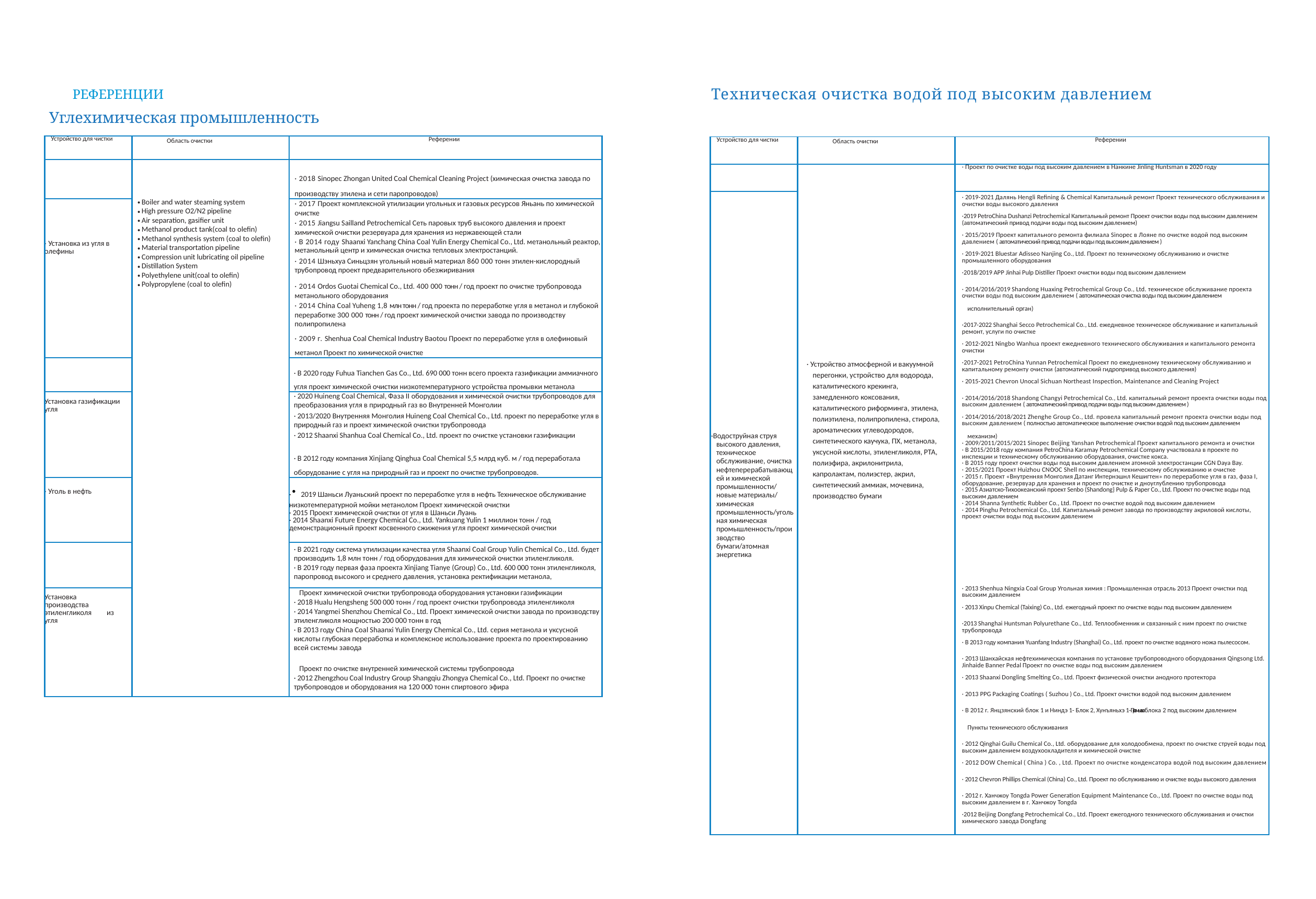

# РЕФЕРЕНЦИИ
Техническая очистка водой под высоким давлением
Углехимическая промышленность
| Устройство для чистки | Область очистки | Референии |
| --- | --- | --- |
|  | Boiler and water steaming system High pressure O2/N2 pipeline Air separation, gasifier unit Methanol product tank(coal to olefin) Methanol synthesis system (coal to olefin) Material transportation pipeline Compression unit lubricating oil pipeline Distillation System Polyethylene unit(coal to olefin) Polypropylene (coal to olefin) | · 2018 Sinopec Zhongan United Coal Chemical Cleaning Project (химическая очистка завода по производству этилена и сети паропроводов) |
|  |  | · 2017 Проект комплексной утилизации угольных и газовых ресурсов Яньань по химической очистке |
|  |  | · 2015 Jiangsu Sailland Petrochemical Сеть паровых труб высокого давления и проект химической очистки резервуара для хранения из нержавеющей стали |
| · Установка из угля в олефины |  | · В 2014 году Shaanxi Yanchang China Coal Yulin Energy Chemical Co., Ltd. метанольный реактор, метанольный центр и химическая очистка тепловых электростанций. · 2014 Шэньхуа Синьцзян угольный новый материал 860 000 тонн этилен-кислородный трубопровод проект предварительного обезжиривания |
|  |  | · 2014 Ordos Guotai Chemical Co., Ltd. 400 000 тонн / год проект по очистке трубопровода метанольного оборудования |
|  |  | · 2014 China Coal Yuheng 1,8 млн тонн / год проекта по переработке угля в метанол и глубокой переработке 300 000 тонн / год проект химической очистки завода по производству полипропилена |
|  |  | · 2009 г. Shenhua Coal Chemical Industry Baotou Проект по переработке угля в олефиновый метанол Проект по химической очистке |
|  |  | · В 2020 году Fuhua Tianchen Gas Co., Ltd. 690 000 тонн всего проекта газификации аммиачного угля проект химической очистки низкотемпературного устройства промывки метанола |
| Установка газификации угля |  | · 2020 Huineng Coal Chemical, Фаза II оборудования и химической очистки трубопроводов для преобразования угля в природный газ во Внутренней Монголии · 2013/2020 Внутренняя Монголия Huineng Coal Chemical Co., Ltd. проект по переработке угля в природный газ и проект химической очистки трубопровода · 2012 Shaanxi Shanhua Coal Chemical Co., Ltd. проект по очистке установки газификации |
|  |  | · В 2012 году компания Xinjiang Qinghua Coal Chemical 5,5 млрд куб. м / год переработала оборудование с угля на природный газ и проект по очистке трубопроводов. |
| · Уголь в нефть |  | ·· 2019 Шаньси Луаньский проект по переработке угля в нефть Техническое обслуживание низкотемпературной мойки метанолом Проект химической очистки · 2015 Проект химической очистки от угля в Шаньси Луань · 2014 Shaanxi Future Energy Chemical Co., Ltd. Yankuang Yulin 1 миллион тонн / год демонстрационный проект косвенного сжижения угля проект химической очистки |
|  |  | · В 2021 году система утилизации качества угля Shaanxi Coal Group Yulin Chemical Co., Ltd. будет производить 1,8 млн тонн / год оборудования для химической очистки этиленгликоля. · В 2019 году первая фаза проекта Xinjiang Tianye (Group) Co., Ltd. 600 000 тонн этиленгликоля, паропровод высокого и среднего давления, установка ректификации метанола, |
| Установка производства этиленгликоля из угля |  | Проект химической очистки трубопровода оборудования установки газификации · 2018 Hualu Hengsheng 500 000 тонн / год проект очистки трубопровода этиленгликоля · 2014 Yangmei Shenzhou Chemical Co., Ltd. Проект химической очистки завода по производству этиленгликоля мощностью 200 000 тонн в год · В 2013 году China Coal Shaanxi Yulin Energy Chemical Co., Ltd. серия метанола и уксусной кислоты глубокая переработка и комплексное использование проекта по проектированию всей системы завода |
|  |  | Проект по очистке внутренней химической системы трубопровода · 2012 Zhengzhou Coal Industry Group Shangqiu Zhongya Chemical Co., Ltd. Проект по очистке трубопроводов и оборудования на 120 000 тонн спиртового эфира |
| Устройство для чистки | Область очистки | Референии |
| --- | --- | --- |
|  | · Устройство атмосферной и вакуумной перегонки, устройство для водорода, каталитического крекинга, замедленного коксования, каталитического риформинга, этилена, полиэтилена, полипропилена, стирола, ароматических углеводородов, синтетического каучука, ПХ, метанола, уксусной кислоты, этиленгликоля, PTA, полиэфира, акрилонитрила, капролактам, полиэстер, акрил, синтетический аммиак, мочевина, производство бумаги | · Проект по очистке воды под высоким давлением в Нанкине Jinling Huntsman в 2020 году |
|  |  | · 2019-2021 Далянь Hengli Refining & Chemical Капитальный ремонт Проект технического обслуживания и очистки воды высокого давления |
|  |  | ·2019 PetroChina Dushanzi Petrochemical Капитальный ремонт Проект очистки воды под высоким давлением (автоматический привод подачи воды под высоким давлением) |
|  |  | · 2015/2019 Проект капитального ремонта филиала Sinopec в Лояне по очистке водой под высоким давлением ( автоматический привод подачи воды под высоким давлением ) |
|  |  | · 2019-2021 Bluestar Adisseo Nanjing Co., Ltd. Проект по техническому обслуживанию и очистке промышленного оборудования |
|  |  | ·2018/2019 APP Jinhai Pulp Distiller Проект очистки воды под высоким давлением |
|  |  | · 2014/2016/2019 Shandong Huaxing Petrochemical Group Co., Ltd. техническое обслуживание проекта очистки воды под высоким давлением ( автоматическая очистка воды под высоким давлением |
|  |  | исполнительный орган) |
|  |  | ·2017-2022 Shanghai Secco Petrochemical Co., Ltd. ежедневное техническое обслуживание и капитальный ремонт, услуги по очистке |
|  |  | · 2012-2021 Ningbo Wanhua проект ежедневного технического обслуживания и капитального ремонта очистки |
|  |  | ·2017-2021 PetroChina Yunnan Petrochemical Проект по ежедневному техническому обслуживанию и капитальному ремонту очистки (автоматический гидропривод высокого давления) |
|  |  | · 2015-2021 Chevron Unocal Sichuan Northeast Inspection, Maintenance and Cleaning Project |
|  |  | · 2014/2016/2018 Shandong Changyi Petrochemical Co., Ltd. капитальный ремонт проекта очистки воды под высоким давлением ( автоматический привод подачи воды под высоким давлением ) |
|  |  | · 2014/2016/2018/2021 Zhenghe Group Co., Ltd. провела капитальный ремонт проекта очистки воды под высоким давлением ( полностью автоматическое выполнение очистки водой под высоким давлением |
| ·Водоструйная струя высокого давления, техническое обслуживание, очистка нефтеперерабатывающей и химической промышленности/ новые материалы/ химическая промышленность/угольная химическая промышленность/производство бумаги/атомная энергетика |  | механизм) · 2009/2011/2015/2021 Sinopec Beijing Yanshan Petrochemical Проект капитального ремонта и очистки · В 2015/2018 году компания PetroChina Karamay Petrochemical Company участвовала в проекте по инспекции и техническому обслуживанию оборудования, очистке кокса. · В 2015 году проект очистки воды под высоким давлением атомной электростанции CGN Daya Bay. · 2015/2021 Проект Huizhou CNOOC Shell по инспекции, техническому обслуживанию и очистке · 2015 г. Проект «Внутренняя Монголия Датанг Интернэшнл Кешигтен» по переработке угля в газ, фаза I, оборудование, резервуар для хранения и проект по очистке и дноуглублению трубопровода · 2015 Азиатско-Тихоокеанский проект Senbo (Shandong} Pulp & Paper Co., Ltd. Проект по очистке воды под высоким давлением · 2014 Shanna Synthetic Rubber Co., Ltd. Проект по очистке водой под высоким давлением · 2014 Pinghu Petrochemical Co., Ltd. Капитальный ремонт завода по производству акриловой кислоты, проект очистки воды под высоким давлением |
|  |  | · 2013 Shenhua Ningxia Coal Group Угольная химия : Промышленная отрасль 2013 Проект очистки под высоким давлением |
|  |  | · 2013 Xinpu Chemical (Taixing) Co., Ltd. ежегодный проект по очистке воды под высоким давлением |
|  |  | ·2013 Shanghai Huntsman Polyurethane Co., Ltd. Теплообменник и связанный с ним проект по очистке трубопровода |
|  |  | · В 2013 году компания Yuanfang Industry (Shanghai) Co., Ltd. проект по очистке водяного ножа пылесосом. |
|  |  | · 2013 Шанхайская нефтехимическая компания по установке трубопроводного оборудования Qingsong Ltd. Jinhaide Banner Pedal Проект по очистке воды под высоким давлением |
|  |  | · 2013 Shaanxi Dongling Smelting Co., Ltd. Проект физической очистки анодного протектора |
|  |  | · 2013 PPG Packaging Coatings ( Suzhou ) Co., Ltd. Проект очистки водой под высоким давлением |
|  |  | · В 2012 г. Янцзянский блок 1 и Ниндэ 1- Блок 2, Хунъяньхэ 1- Промывка блока 2 под высоким давлением |
|  |  | Пункты технического обслуживания |
|  |  | · 2012 Qinghai Guilu Chemical Co., Ltd. оборудование для холодообмена, проект по очистке струей воды под высоким давлением воздухоохладителя и химической очистке |
|  |  | · 2012 DOW Chemical ( China ) Co. , Ltd. Проект по очистке конденсатора водой под высоким давлением |
|  |  | · 2012 Chevron Phillips Chemical (China) Co., Ltd. Проект по обслуживанию и очистке воды высокого давления |
|  |  | · 2012 г. Ханчжоу Tongda Power Generation Equipment Maintenance Co., Ltd. Проект по очистке воды под высоким давлением в г. Ханчжоу Tongda |
|  |  | ·2012 Beijing Dongfang Petrochemical Co., Ltd. Проект ежегодного технического обслуживания и очистки химического завода Dongfang |
PAGE
PAGE
29
30